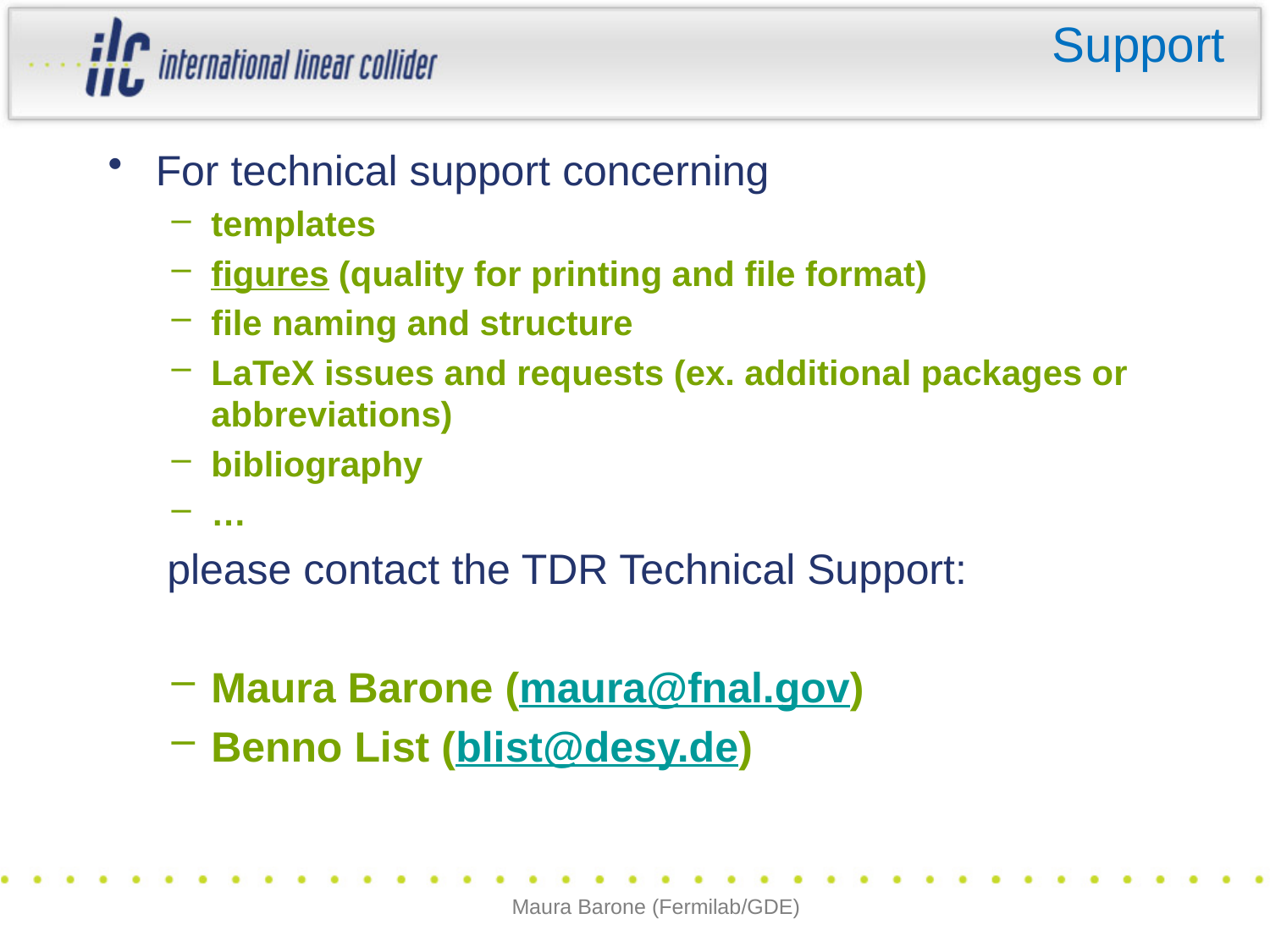

# Support
For technical support concerning
templates
figures (quality for printing and file format)
file naming and structure
LaTeX issues and requests (ex. additional packages or abbreviations)
bibliography
…
     please contact the TDR Technical Support:

Maura Barone (maura@fnal.gov)
Benno List (blist@desy.de)